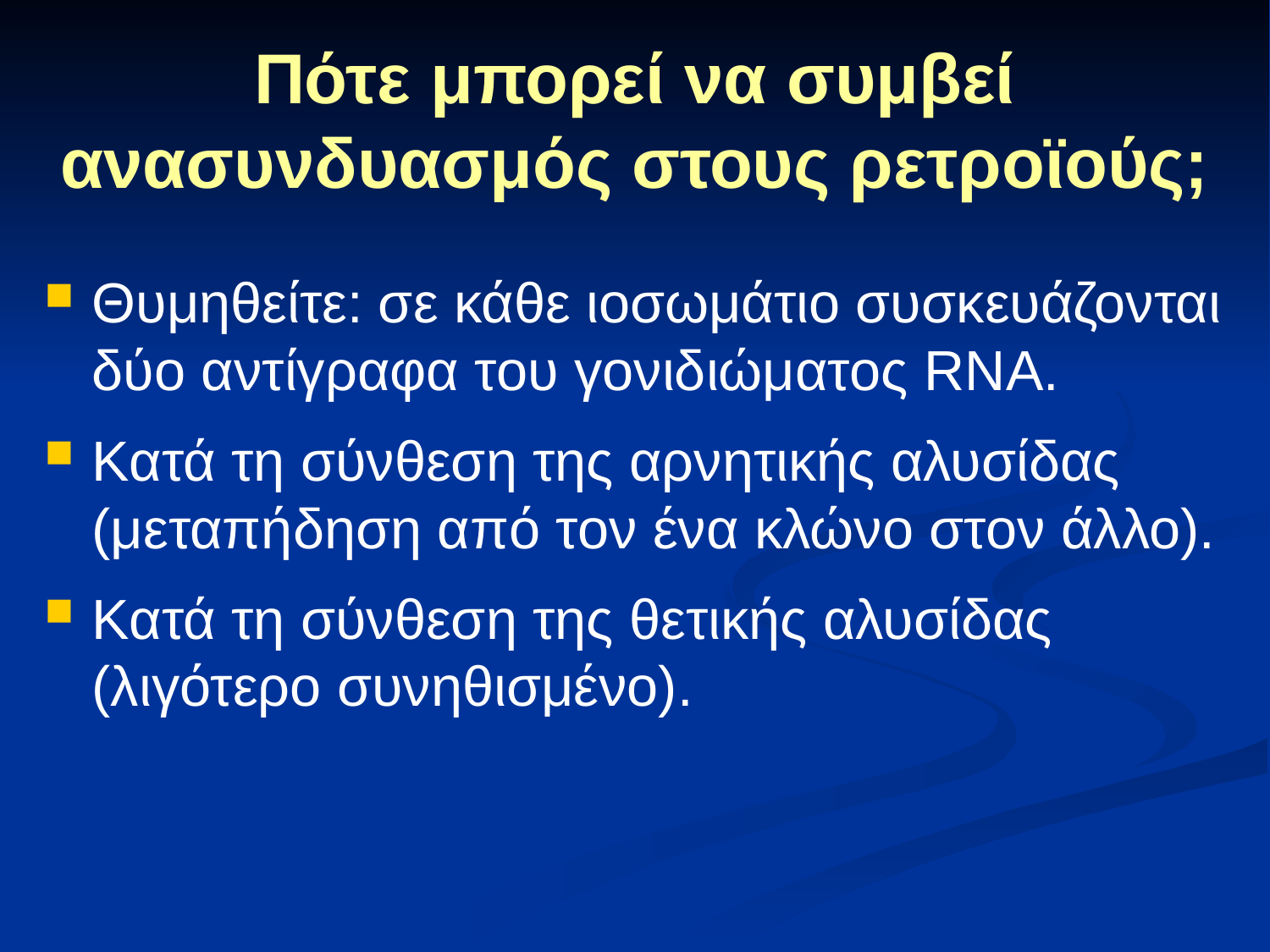

# Πότε μπορεί να συμβεί ανασυνδυασμός στους ρετροϊούς;
Θυμηθείτε: σε κάθε ιοσωμάτιο συσκευάζονται δύο αντίγραφα του γονιδιώματος RNA.
Κατά τη σύνθεση της αρνητικής αλυσίδας (μεταπήδηση από τον ένα κλώνο στον άλλο).
Κατά τη σύνθεση της θετικής αλυσίδας (λιγότερο συνηθισμένο).